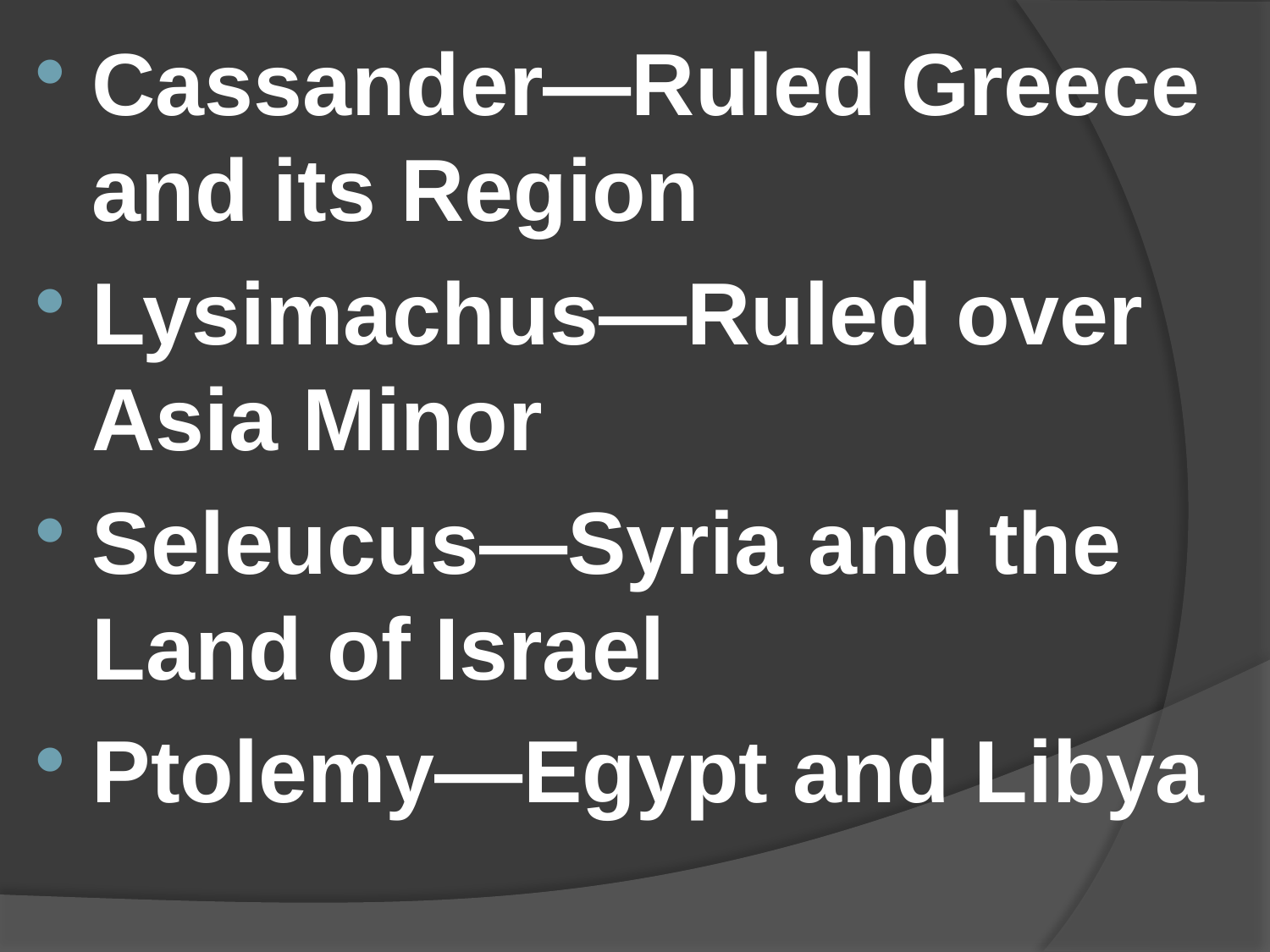

Cassander—Ruled Greece and its Region
Lysimachus—Ruled over Asia Minor
Seleucus—Syria and the Land of Israel
Ptolemy—Egypt and Libya